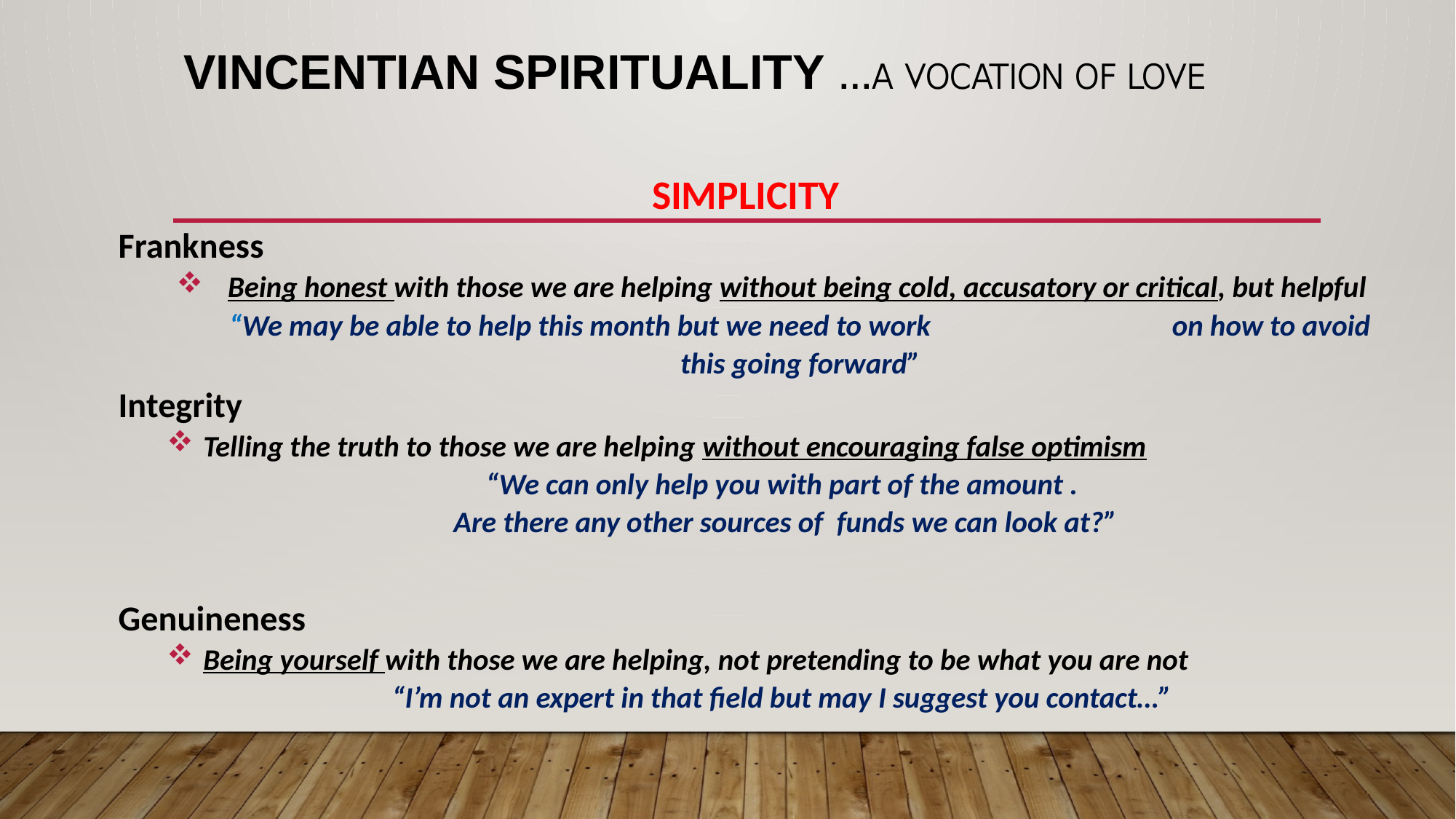

# VINCENTIAN SPIRITUALITY …A VOCATION OF LOVE
SIMPLICITY
Frankness
Being honest with those we are helping without being cold, accusatory or critical, but helpful  “We may be able to help this month but we need to work                                    on how to avoid this going forward”
Integrity
Telling the truth to those we are helping without encouraging false optimism
	“We can only help you with part of the amount .
 Are there any other sources of  funds we can look at?”

Genuineness
Being yourself with those we are helping, not pretending to be what you are not
	“I’m not an expert in that field but may I suggest you contact…”